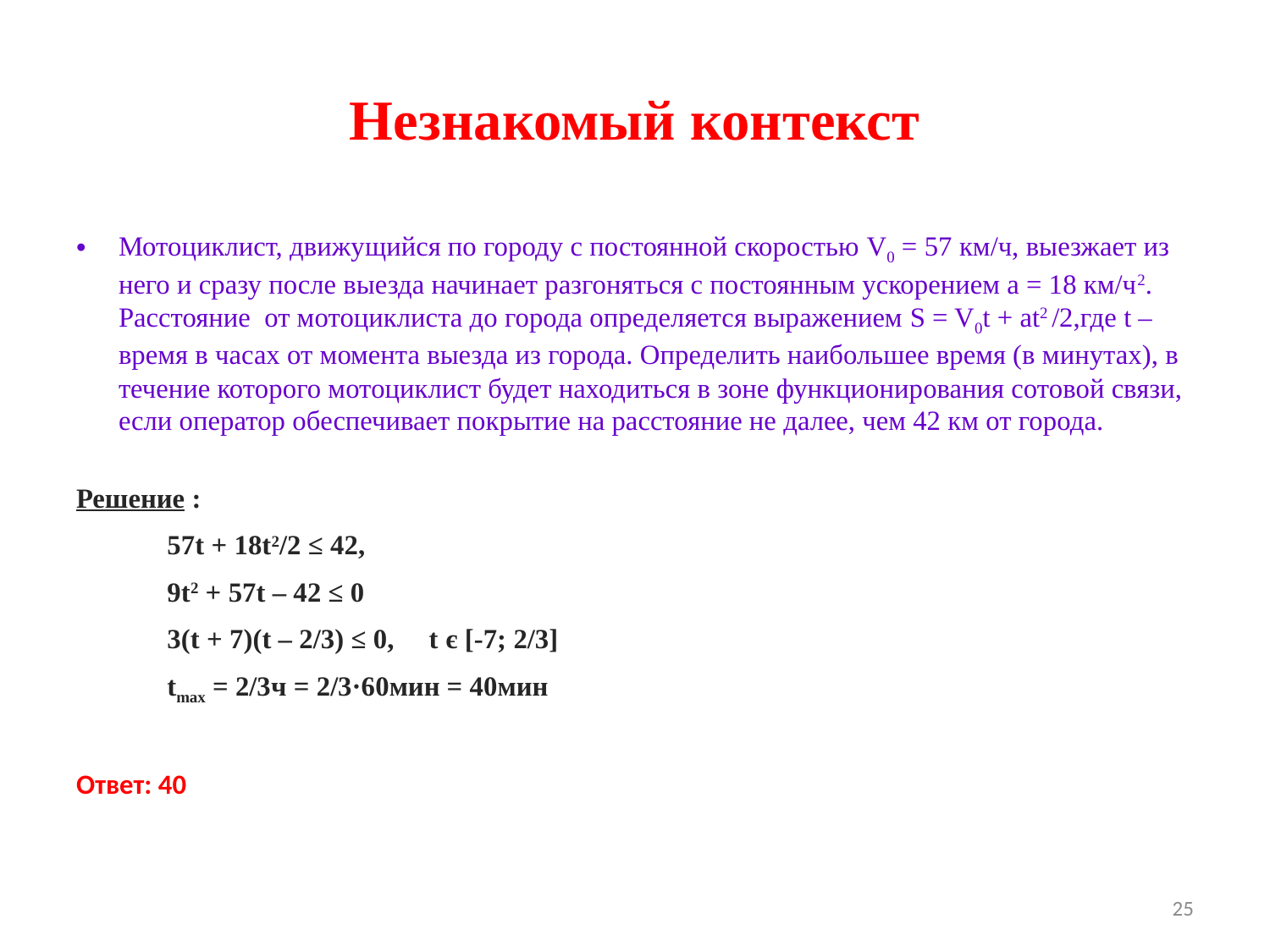

# Незнакомый контекст
Мотоциклист, движущийся по городу с постоянной скоростью V0 = 57 км/ч, выезжает из него и сразу после выезда начинает разгоняться с постоянным ускорением а = 18 км/ч2. Расстояние  от мотоциклиста до города определяется выражением S = V0t + at2 /2,где t – время в часах от момента выезда из города. Определить наибольшее время (в минутах), в течение которого мотоциклист будет находиться в зоне функционирования сотовой связи, если оператор обеспечивает покрытие на расстояние не далее, чем 42 км от города.

Решение :
57t + 18t2/2 ≤ 42,
9t2 + 57t – 42 ≤ 0
3(t + 7)(t – 2/3) ≤ 0,     t є [-7; 2/3]
tmax = 2/3ч = 2/3·60мин = 40мин

Ответ: 40

25